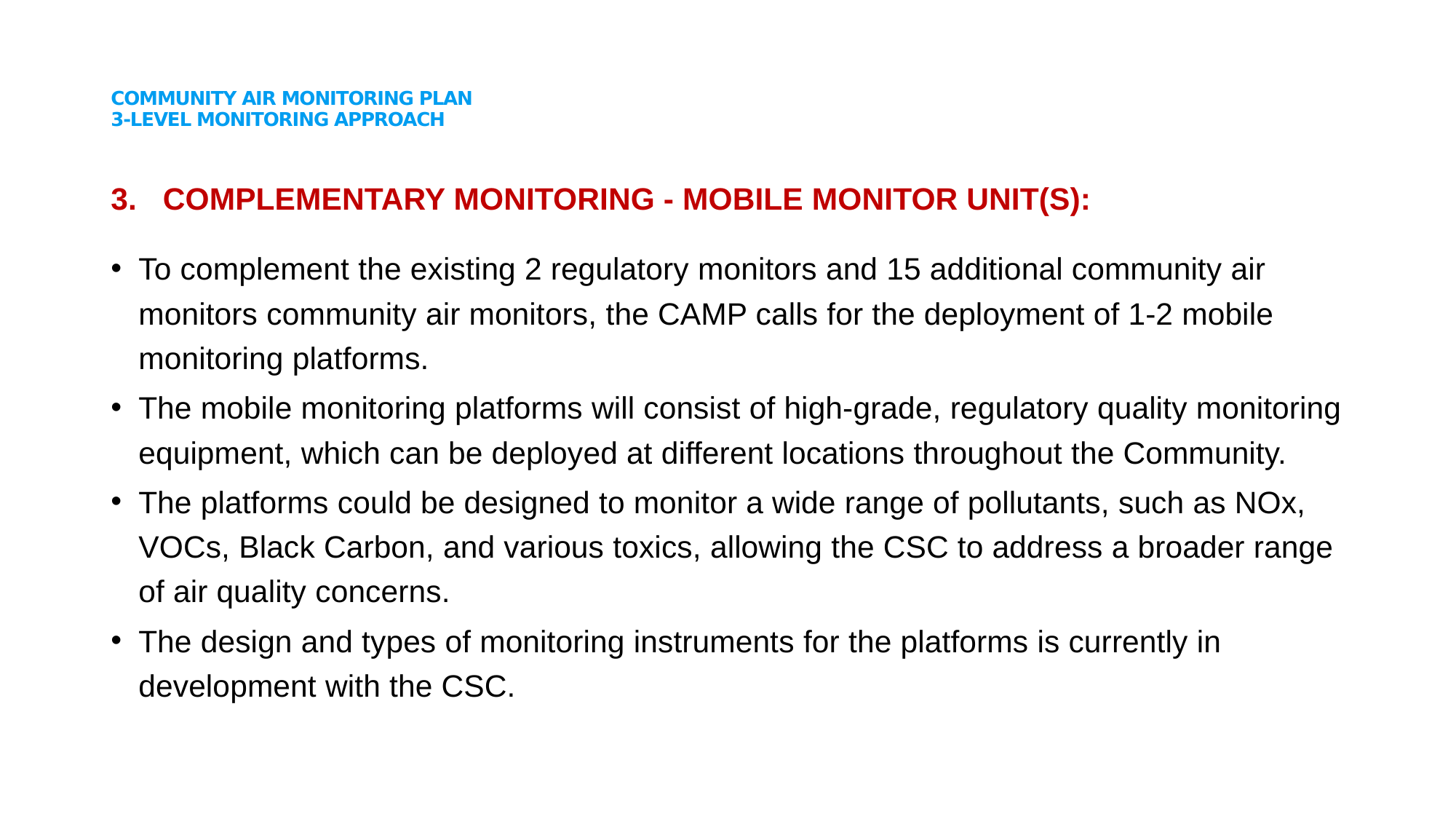

# Community Air Monitoring Plan 3-Level monitoring approach

3.   COMPLEMENTARY MONITORING - MOBILE MONITOR UNIT(S):

To complement the existing 2 regulatory monitors and 15 additional community air monitors community air monitors, the CAMP calls for the deployment of 1-2 mobile monitoring platforms.
The mobile monitoring platforms will consist of high-grade, regulatory quality monitoring equipment, which can be deployed at different locations throughout the Community.
The platforms could be designed to monitor a wide range of pollutants, such as NOx, VOCs, Black Carbon, and various toxics, allowing the CSC to address a broader range of air quality concerns.
The design and types of monitoring instruments for the platforms is currently in development with the CSC.